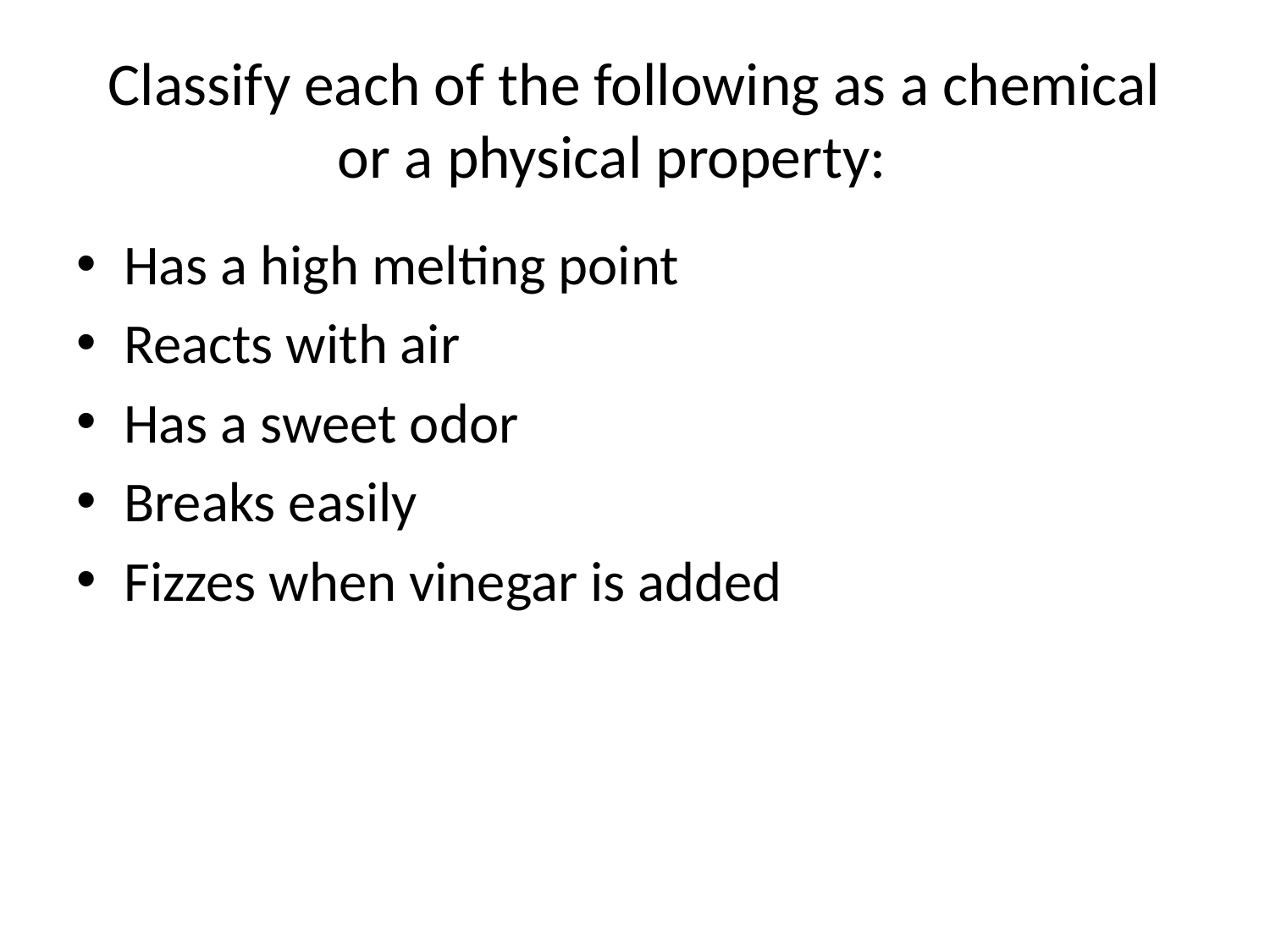

# Classify each of the following as a chemical or a physical property:
Has a high melting point
Reacts with air
Has a sweet odor
Breaks easily
Fizzes when vinegar is added